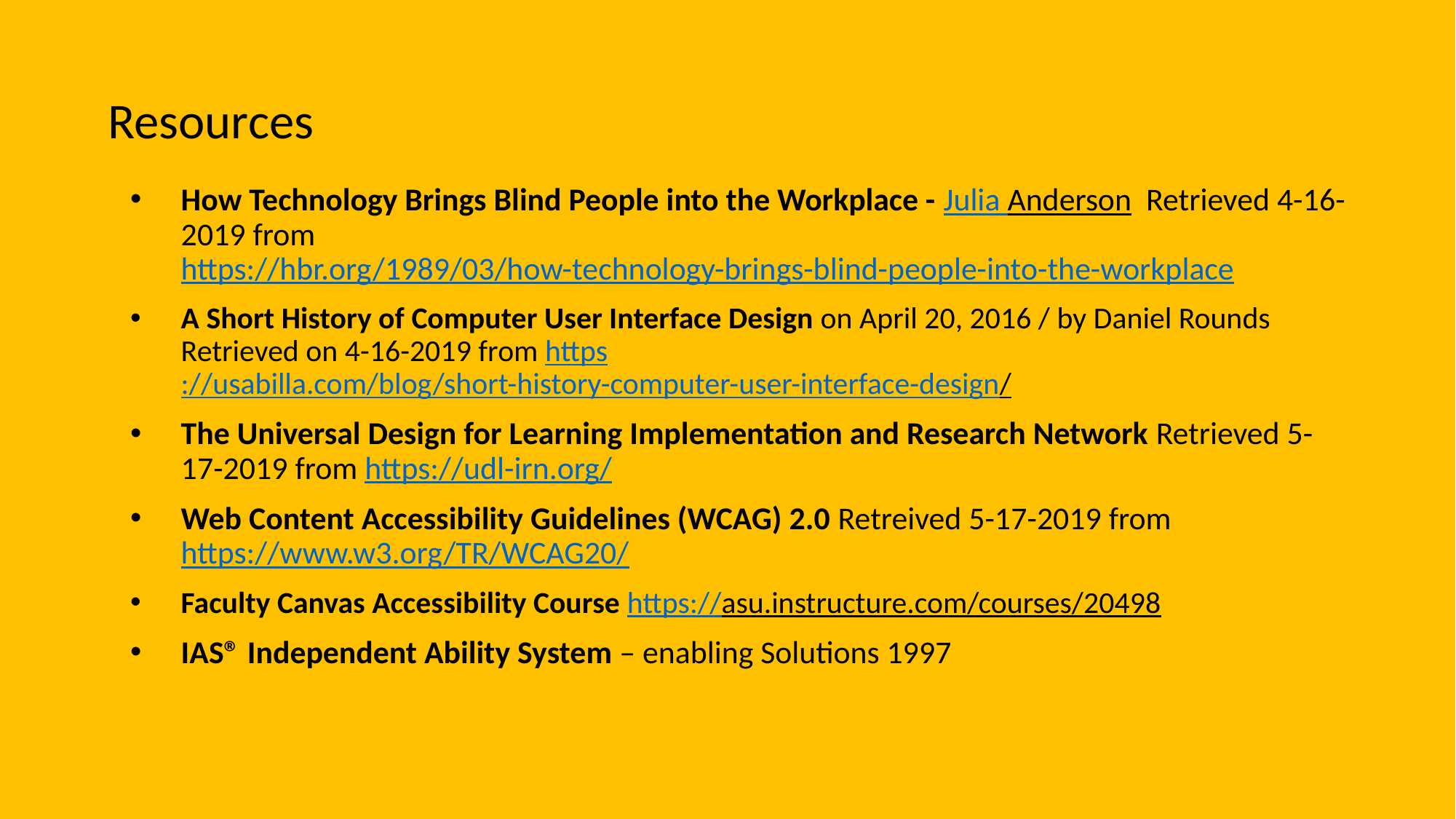

# Resources
How Technology Brings Blind People into the Workplace - Julia Anderson  Retrieved 4-16-2019 from https://hbr.org/1989/03/how-technology-brings-blind-people-into-the-workplace
A Short History of Computer User Interface Design on April 20, 2016 / by Daniel Rounds Retrieved on 4-16-2019 from https://usabilla.com/blog/short-history-computer-user-interface-design/
The Universal Design for Learning Implementation and Research Network Retrieved 5-17-2019 from https://udl-irn.org/
Web Content Accessibility Guidelines (WCAG) 2.0 Retreived 5-17-2019 from https://www.w3.org/TR/WCAG20/
Faculty Canvas Accessibility Course https://asu.instructure.com/courses/20498
IAS® Independent Ability System – enabling Solutions 1997